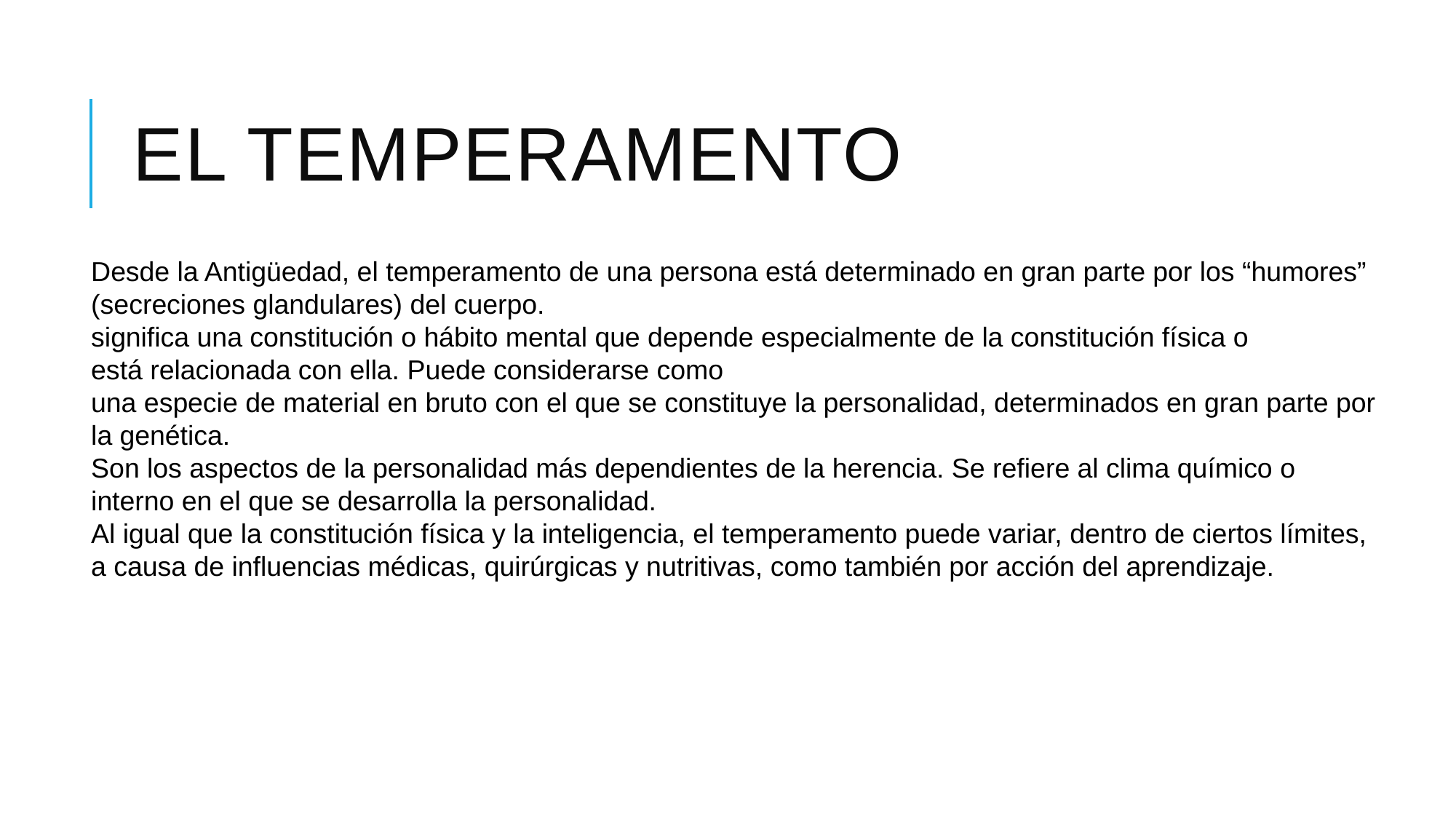

# El TEMPERAMENTO
Desde la Antigüedad, el temperamento de una persona está determinado en gran parte por los “humores” (secreciones glandulares) del cuerpo.
significa una constitución o hábito mental que depende especialmente de la constitución física o
está relacionada con ella. Puede considerarse como
una especie de material en bruto con el que se constituye la personalidad, determinados en gran parte por la genética.
Son los aspectos de la personalidad más dependientes de la herencia. Se refiere al clima químico o interno en el que se desarrolla la personalidad.
Al igual que la constitución física y la inteligencia, el temperamento puede variar, dentro de ciertos límites, a causa de influencias médicas, quirúrgicas y nutritivas, como también por acción del aprendizaje.